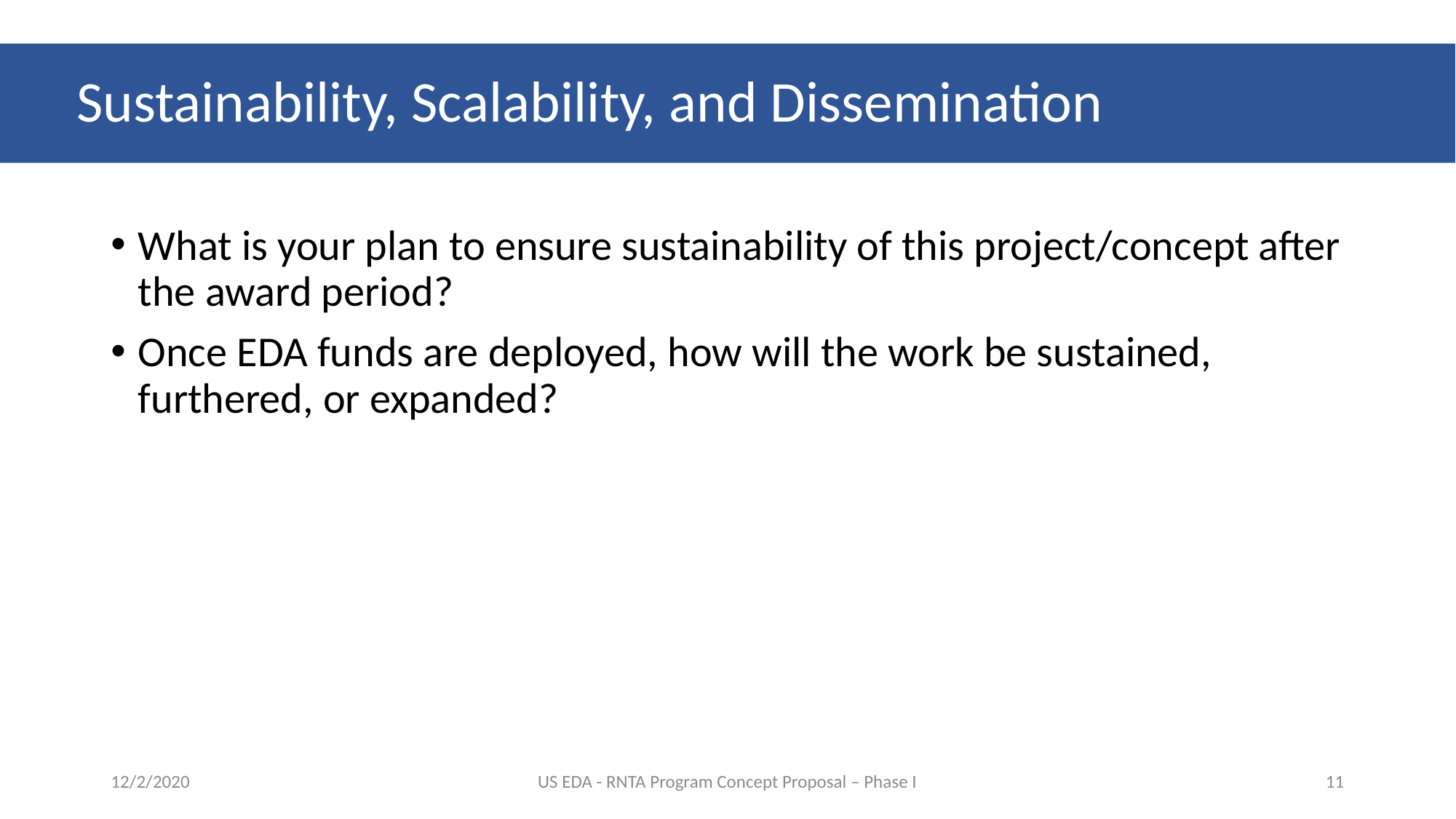

# Sustainability, Scalability, and Dissemination
What is your plan to ensure sustainability of this project/concept after the award period?
Once EDA funds are deployed, how will the work be sustained,  furthered, or expanded?

12/2/2020
US EDA - RNTA Program Concept Proposal – Phase I
11